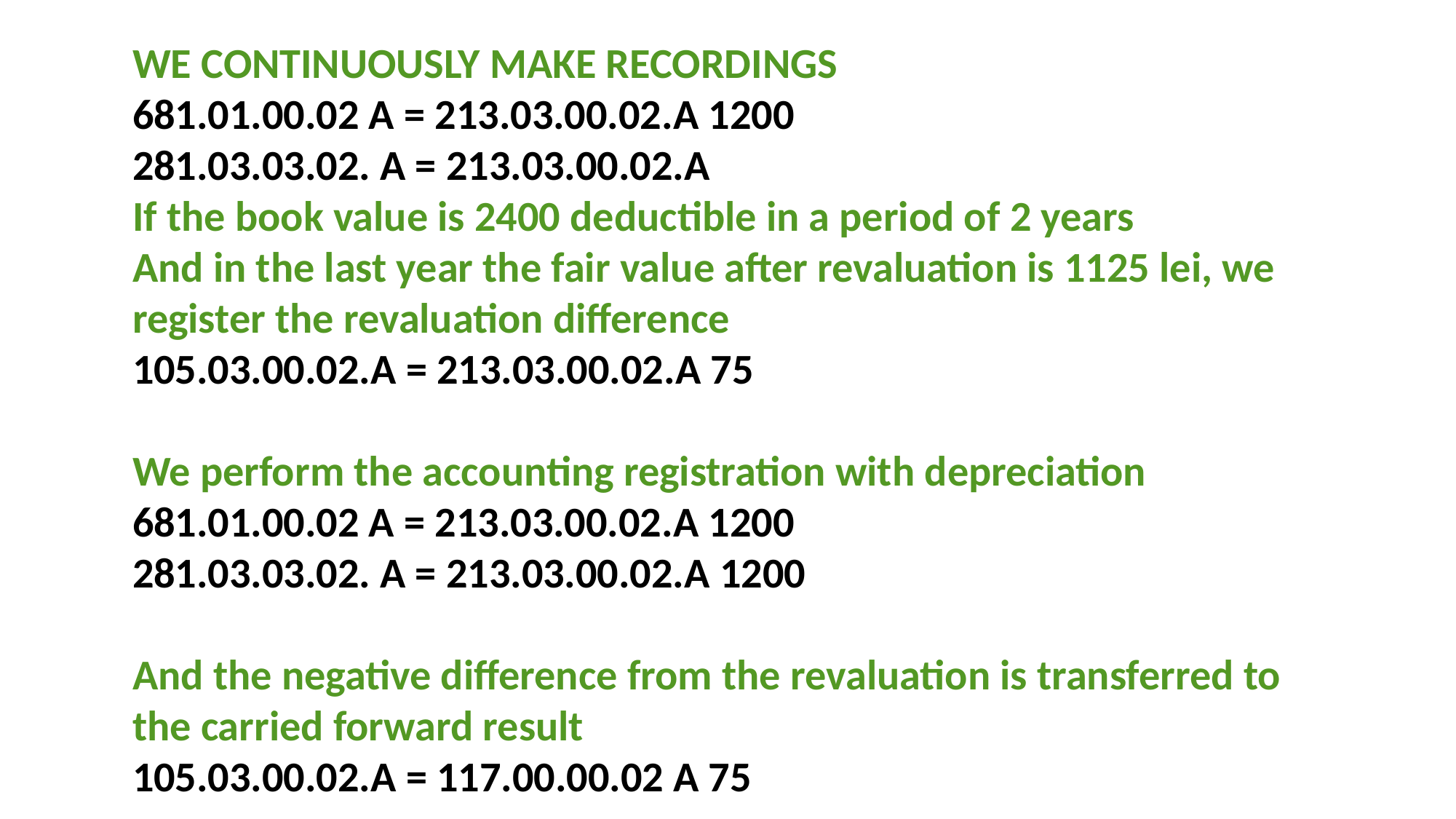

WE CONTINUOUSLY MAKE RECORDINGS
681.01.00.02 A = 213.03.00.02.A 1200
281.03.03.02. A = 213.03.00.02.A
If the book value is 2400 deductible in a period of 2 years
And in the last year the fair value after revaluation is 1125 lei, we register the revaluation difference
105.03.00.02.A = 213.03.00.02.A 75

We perform the accounting registration with depreciation
681.01.00.02 A = 213.03.00.02.A 1200
281.03.03.02. A = 213.03.00.02.A 1200

And the negative difference from the revaluation is transferred to the carried forward result
105.03.00.02.A = 117.00.00.02 A 75